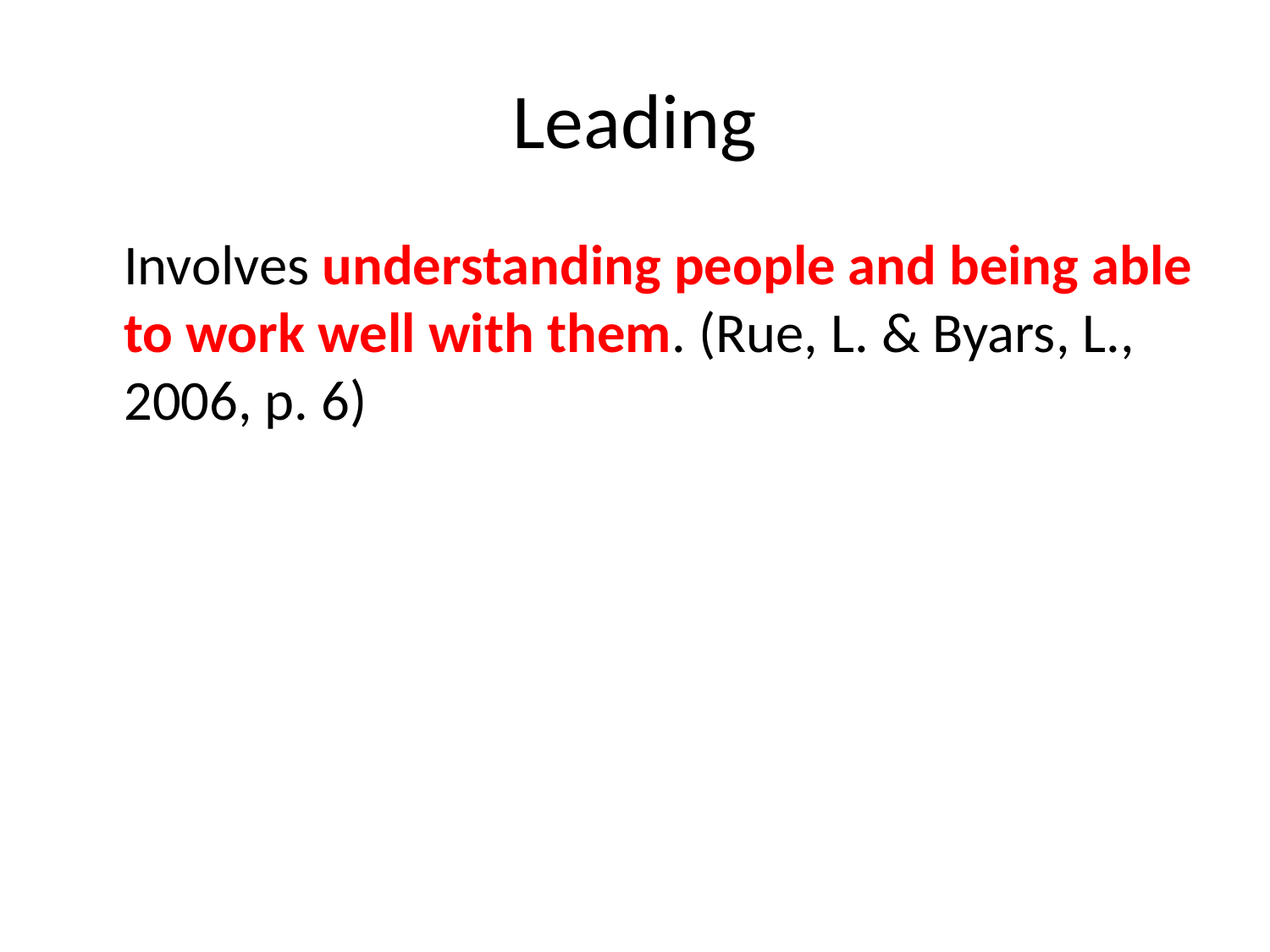

# Leading
	Involves understanding people and being able to work well with them. (Rue, L. & Byars, L., 2006, p. 6)